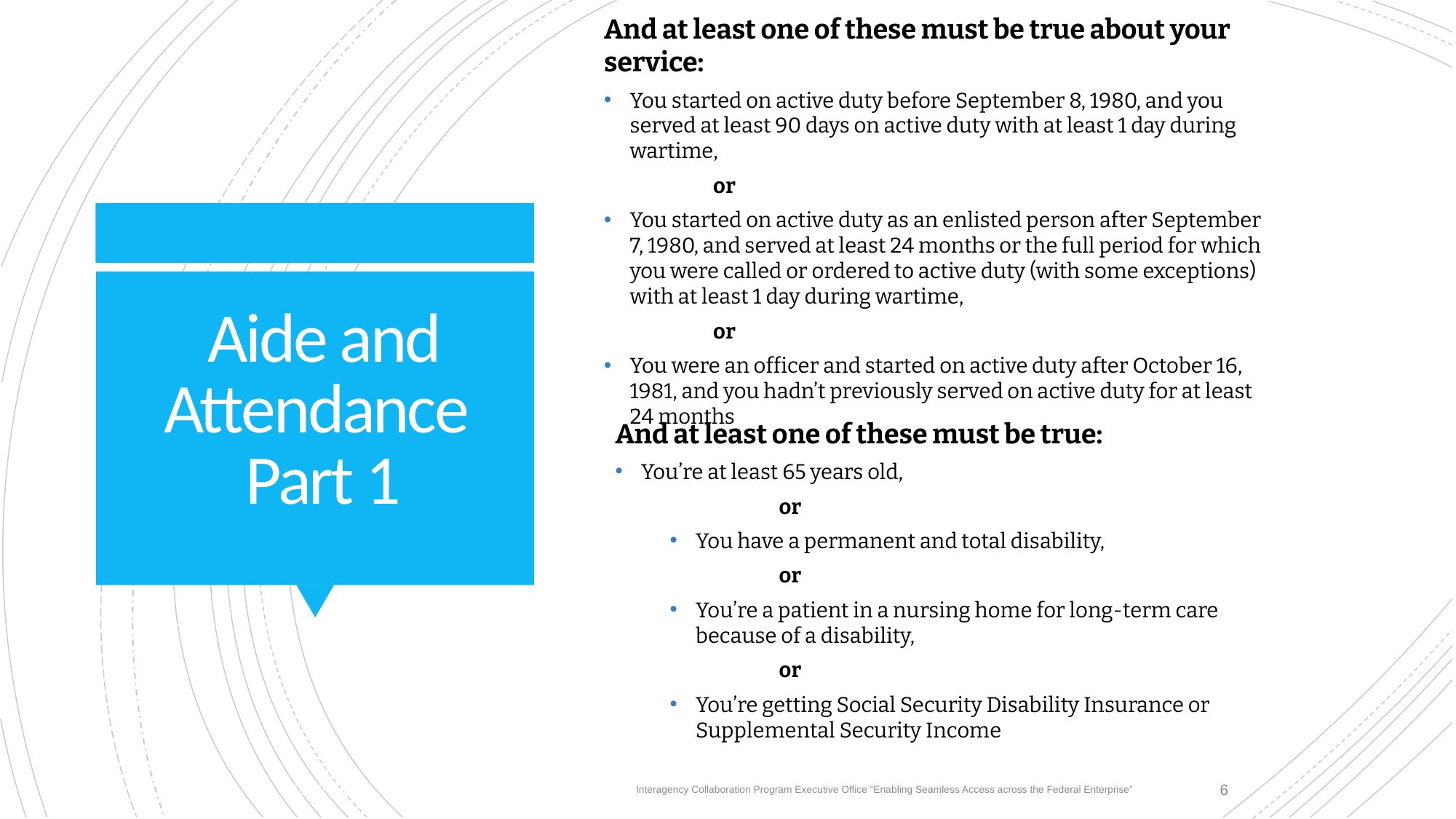

And at least one of these must be true about your service:
You started on active duty before September 8, 1980, and you served at least 90 days on active duty with at least 1 day during wartime,
	or
You started on active duty as an enlisted person after September 7, 1980, and served at least 24 months or the full period for which you were called or ordered to active duty (with some exceptions) with at least 1 day during wartime,
	or
You were an officer and started on active duty after October 16, 1981, and you hadn’t previously served on active duty for at least 24 months
# Aide and Attendance Part 1

And at least one of these must be true:
You’re at least 65 years old,
 	or
You have a permanent and total disability,
	or
You’re a patient in a nursing home for long-term care because of a disability,
	or
You’re getting Social Security Disability Insurance or Supplemental Security Income
3/20/2023
Interagency Collaboration Program Executive Office “Enabling Seamless Access across the Federal Enterprise”
6